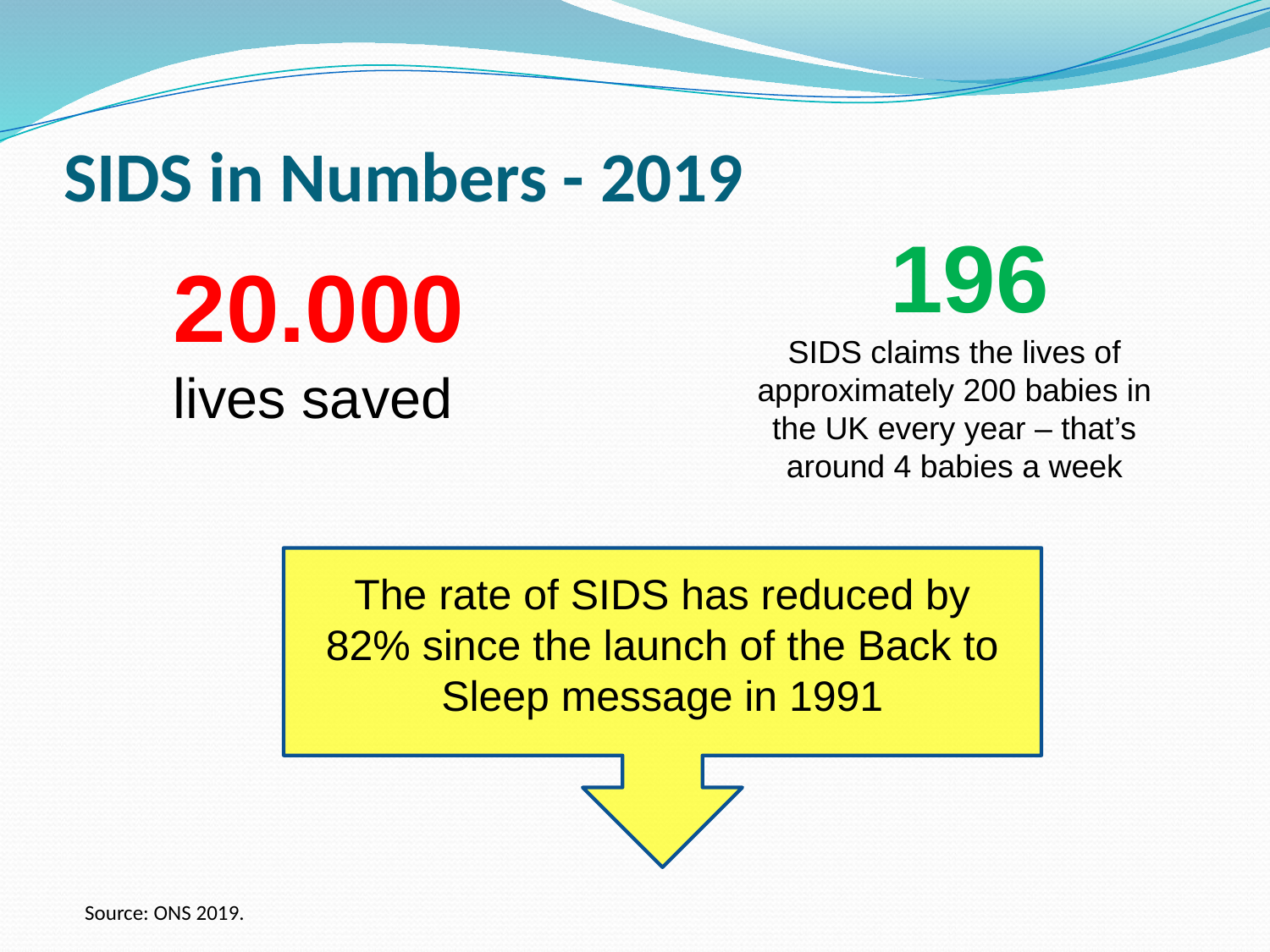

# SIDS in Numbers - 2019
​

     196
SIDS claims the lives of approximately 200 babies in the UK every year – that’s around 4 babies a week
20.000
lives saved

The rate of SIDS has reduced by 82% since the launch of the Back to Sleep message in 1991

Source: ONS 2019.